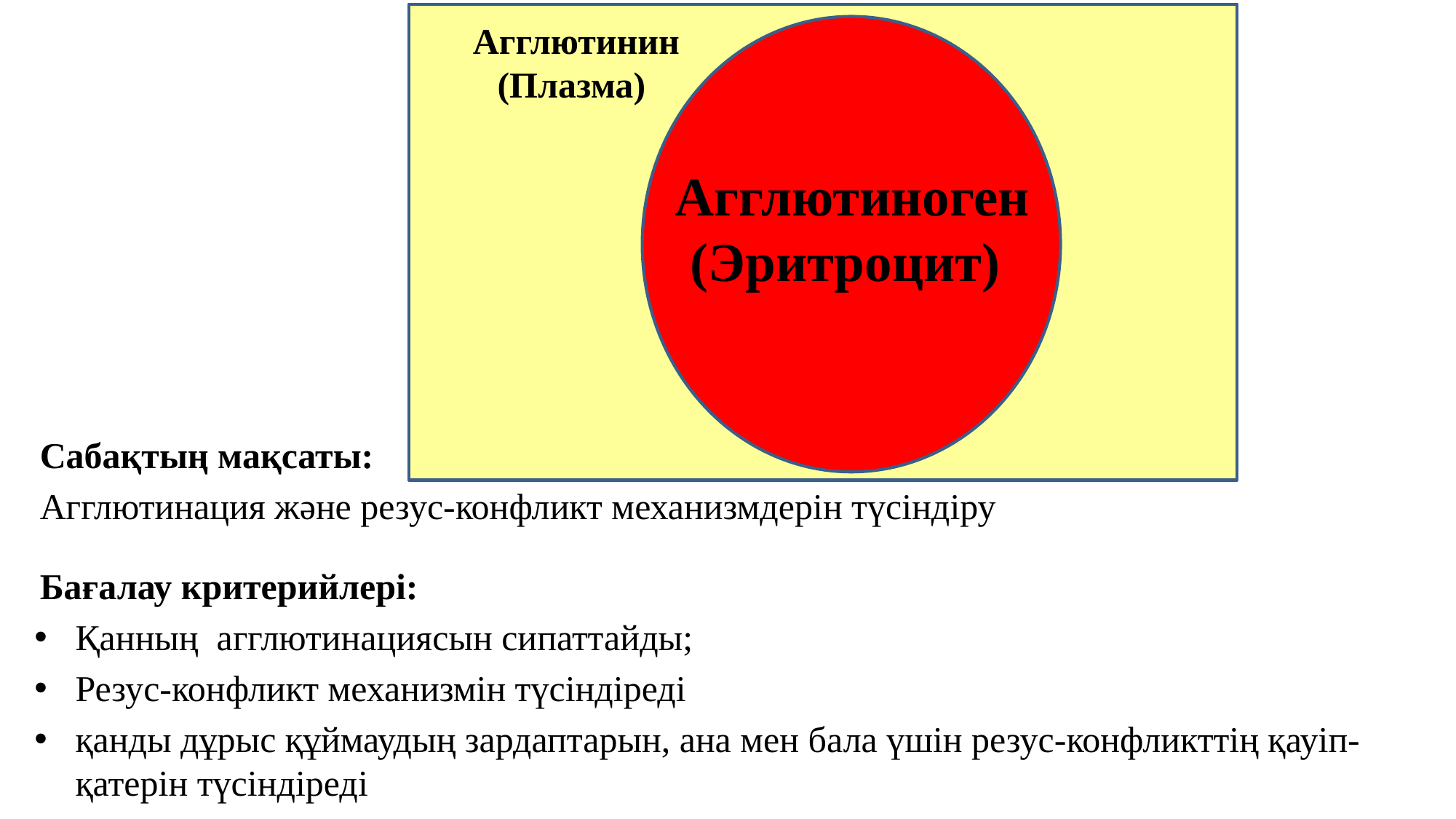

Агглютинин
(Плазма)

Агглютиноген
(Эритроцит)
Сабақтың мақсаты:
Агглютинация және резус-конфликт механизмдерін түсіндіру

Бағалау критерийлері:
Қанның  агглютинациясын сипаттайды;
Резус-конфликт механизмін түсіндіреді
қанды дұрыс құймаудың зардаптарын, ана мен бала үшін резус-конфликттің қауіп-қатерін түсіндіреді